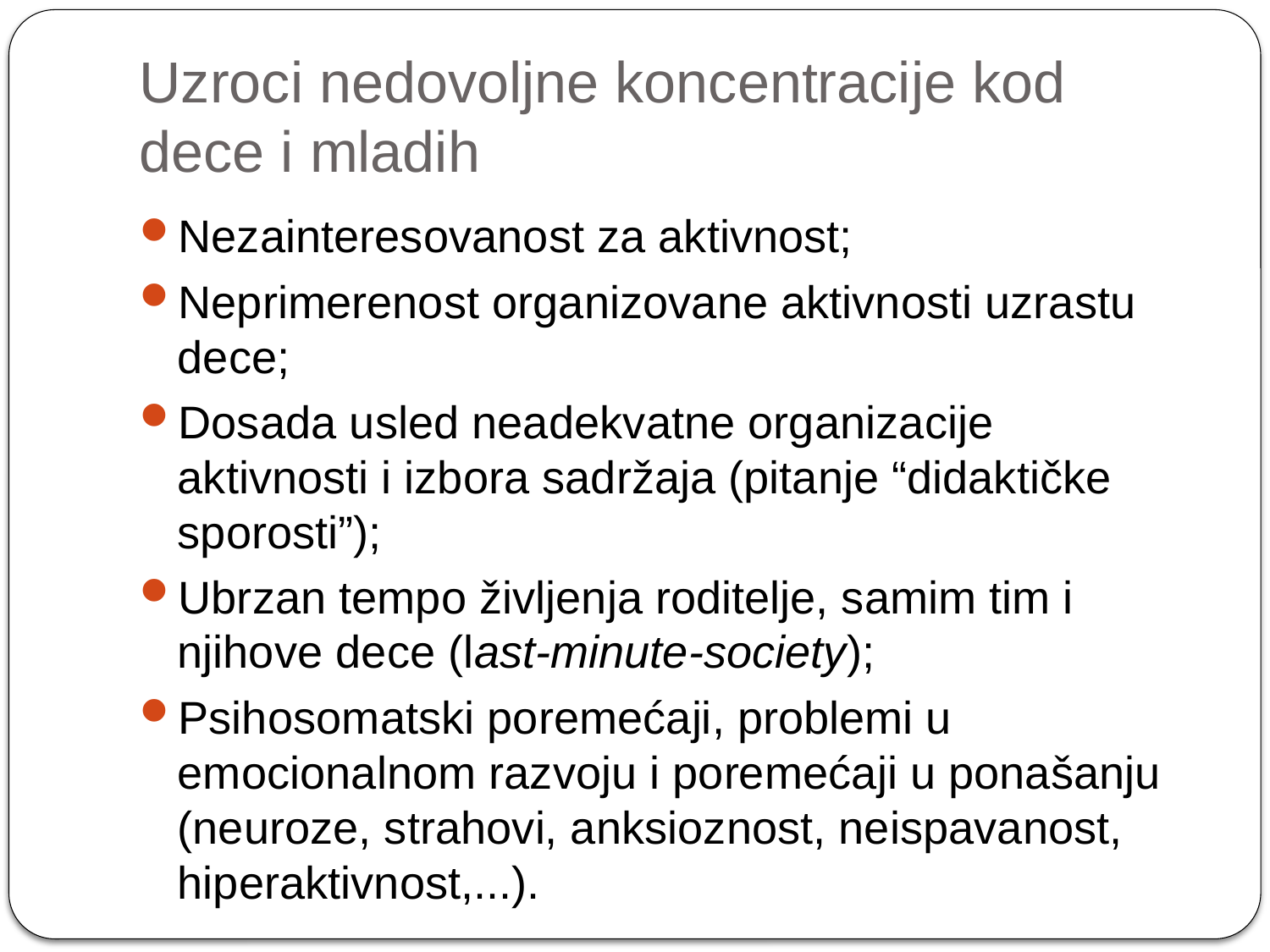

# Uzroci nedovoljne koncentracije kod dece i mladih
Nezainteresovanost za aktivnost;
Neprimerenost organizovane aktivnosti uzrastu dece;
Dosada usled neadekvatne organizacije aktivnosti i izbora sadržaja (pitanje “didaktičke sporosti”);
Ubrzan tempo življenja roditelje, samim tim i njihove dece (last-minute-society);
Psihosomatski poremećaji, problemi u emocionalnom razvoju i poremećaji u ponašanju (neuroze, strahovi, anksioznost, neispavanost, hiperaktivnost,...).